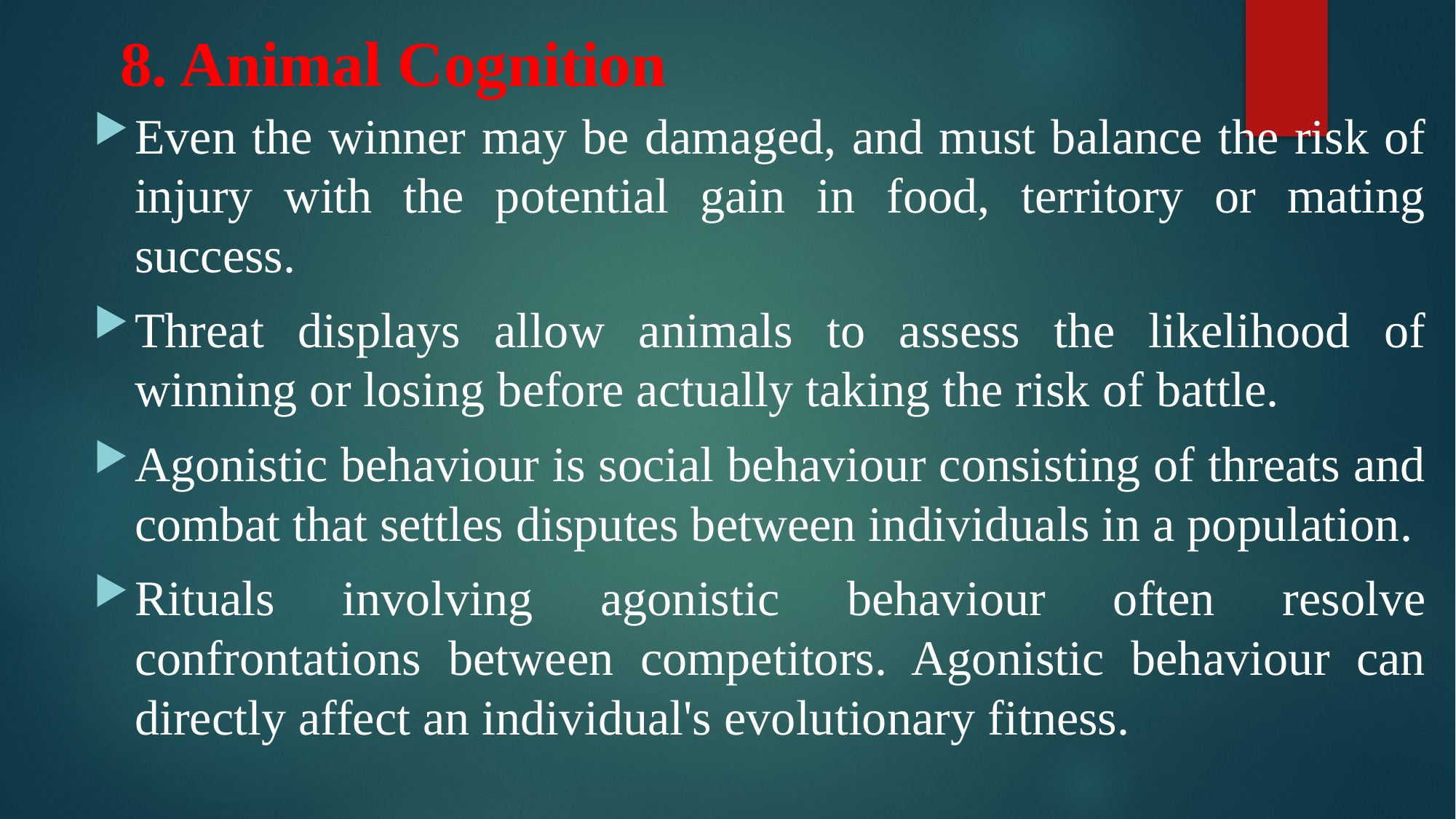

# 8. Animal Cognition
Even the winner may be damaged, and must balance the risk of injury with the potential gain in food, territory or mating success.
Threat displays allow animals to assess the likelihood of winning or losing before actually taking the risk of battle.
Agonistic behaviour is social behaviour consisting of threats and combat that settles disputes between individuals in a population.
Rituals involving agonistic behaviour often resolve confrontations between competitors. Agonistic behaviour can directly affect an individual's evolutionary fitness.